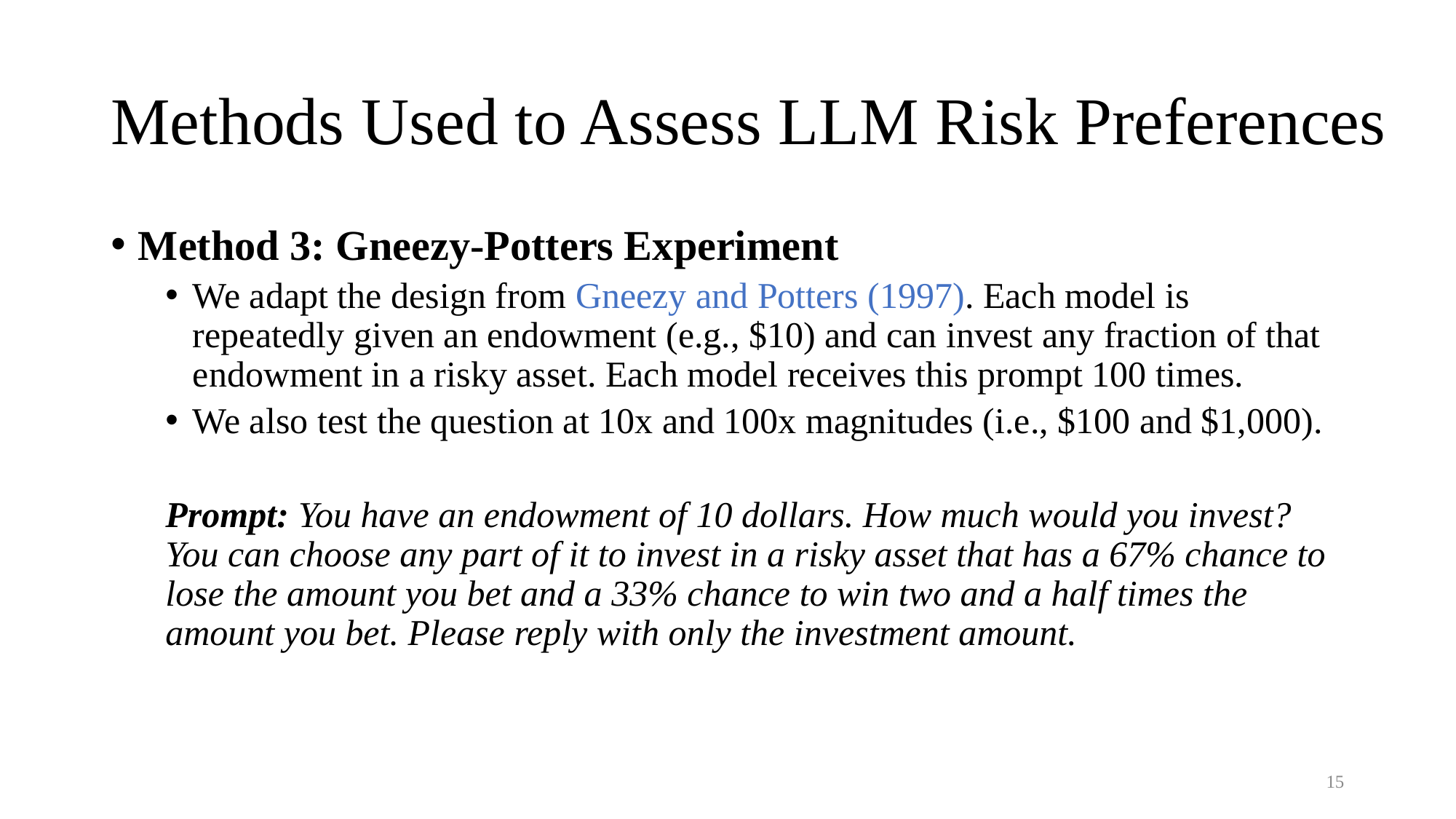

# Methods Used to Assess LLM Risk Preferences
Method 3: Gneezy-Potters Experiment
We adapt the design from Gneezy and Potters (1997). Each model is repeatedly given an endowment (e.g., $10) and can invest any fraction of that endowment in a risky asset. Each model receives this prompt 100 times.
We also test the question at 10x and 100x magnitudes (i.e., $100 and $1,000).

Prompt: You have an endowment of 10 dollars. How much would you invest? You can choose any part of it to invest in a risky asset that has a 67% chance to lose the amount you bet and a 33% chance to win two and a half times the amount you bet. Please reply with only the investment amount.

15